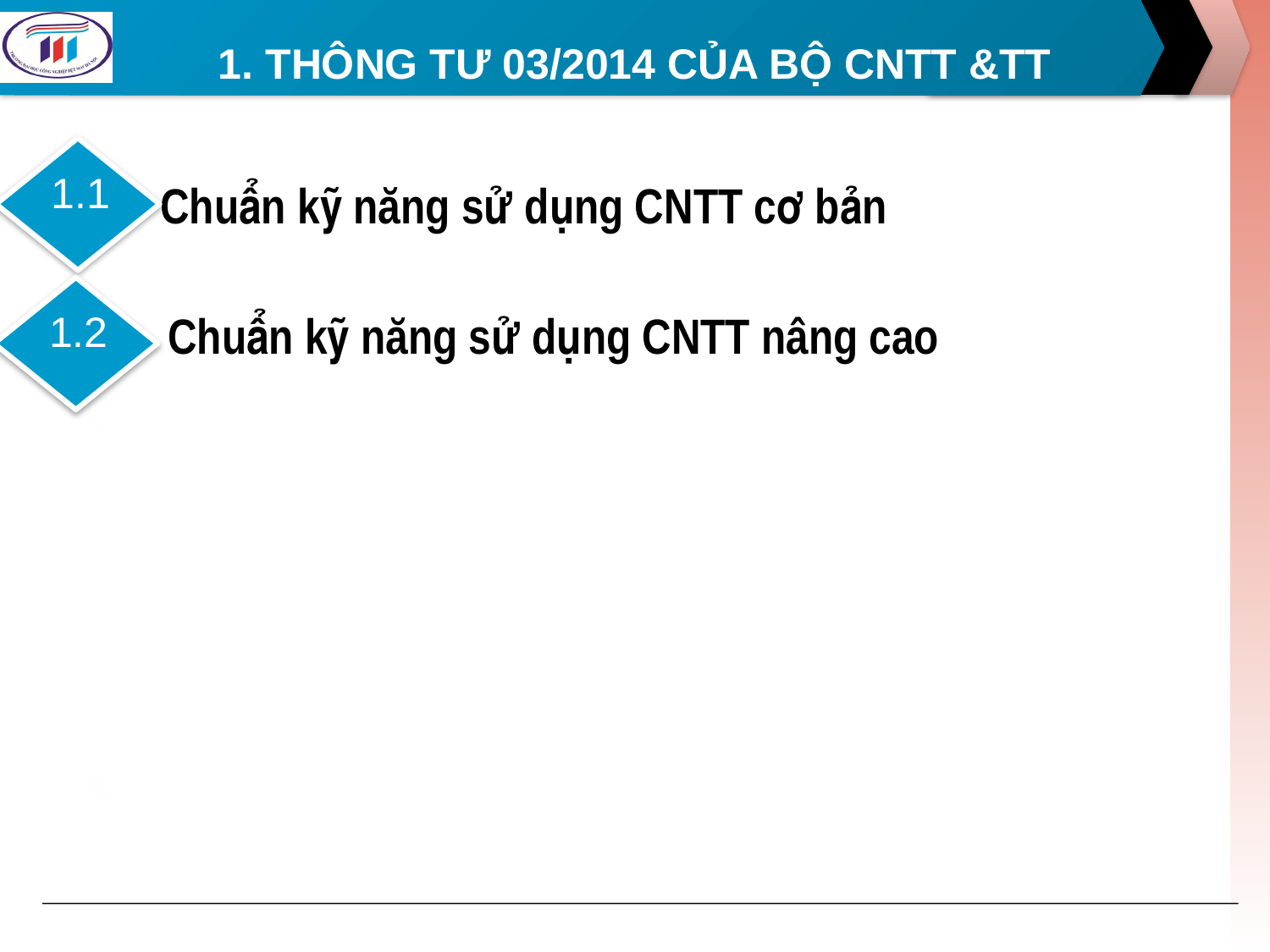

# 1. THÔNG TƯ 03/2014 CỦA BỘ CNTT &TT

1.1
Chuẩn kỹ năng sử dụng CNTT cơ bản

1.2
Chuẩn kỹ năng sử dụng CNTT nâng cao
2
5